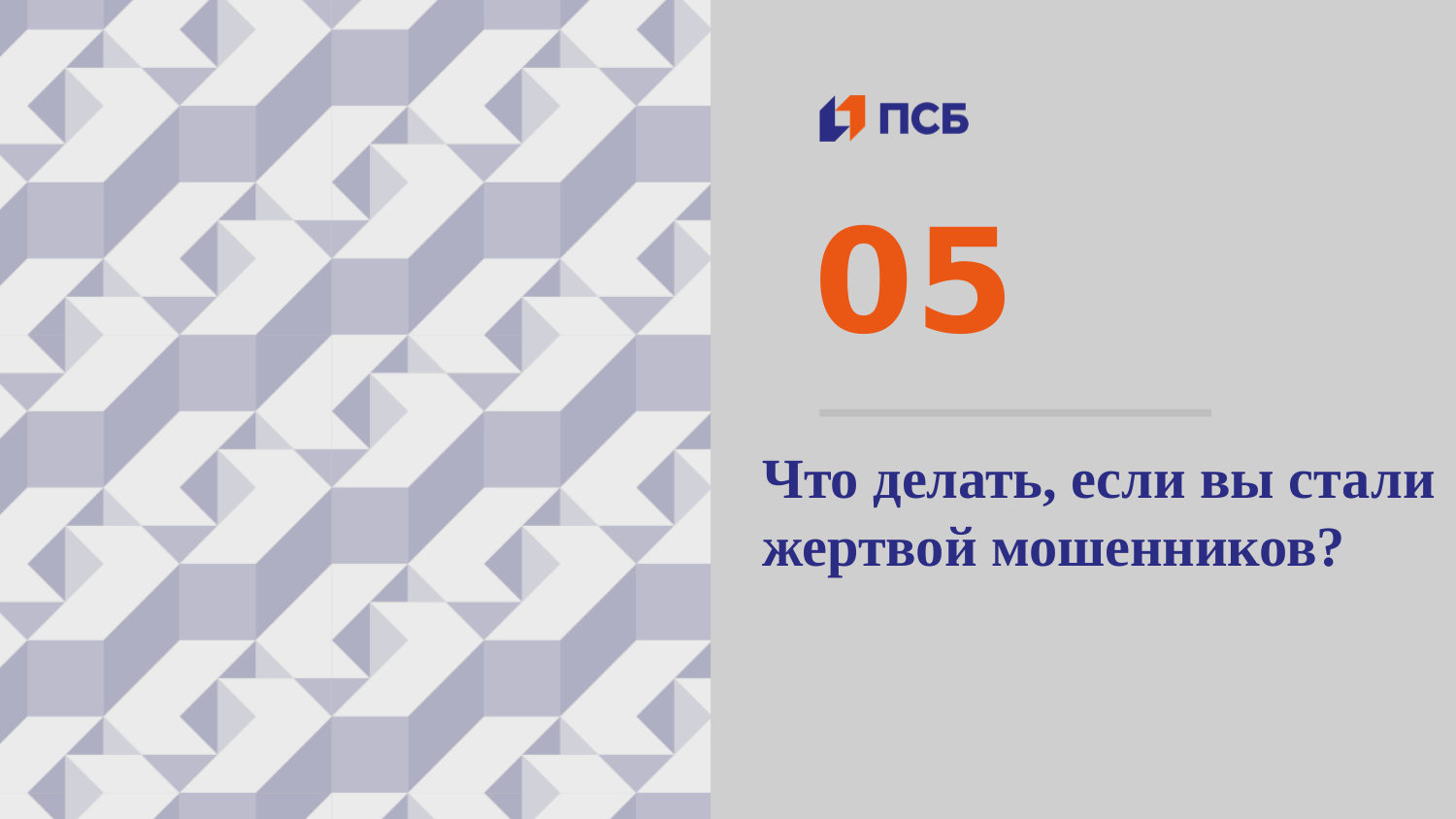

# 05
Что делать, если вы стали жертвой мошенников?